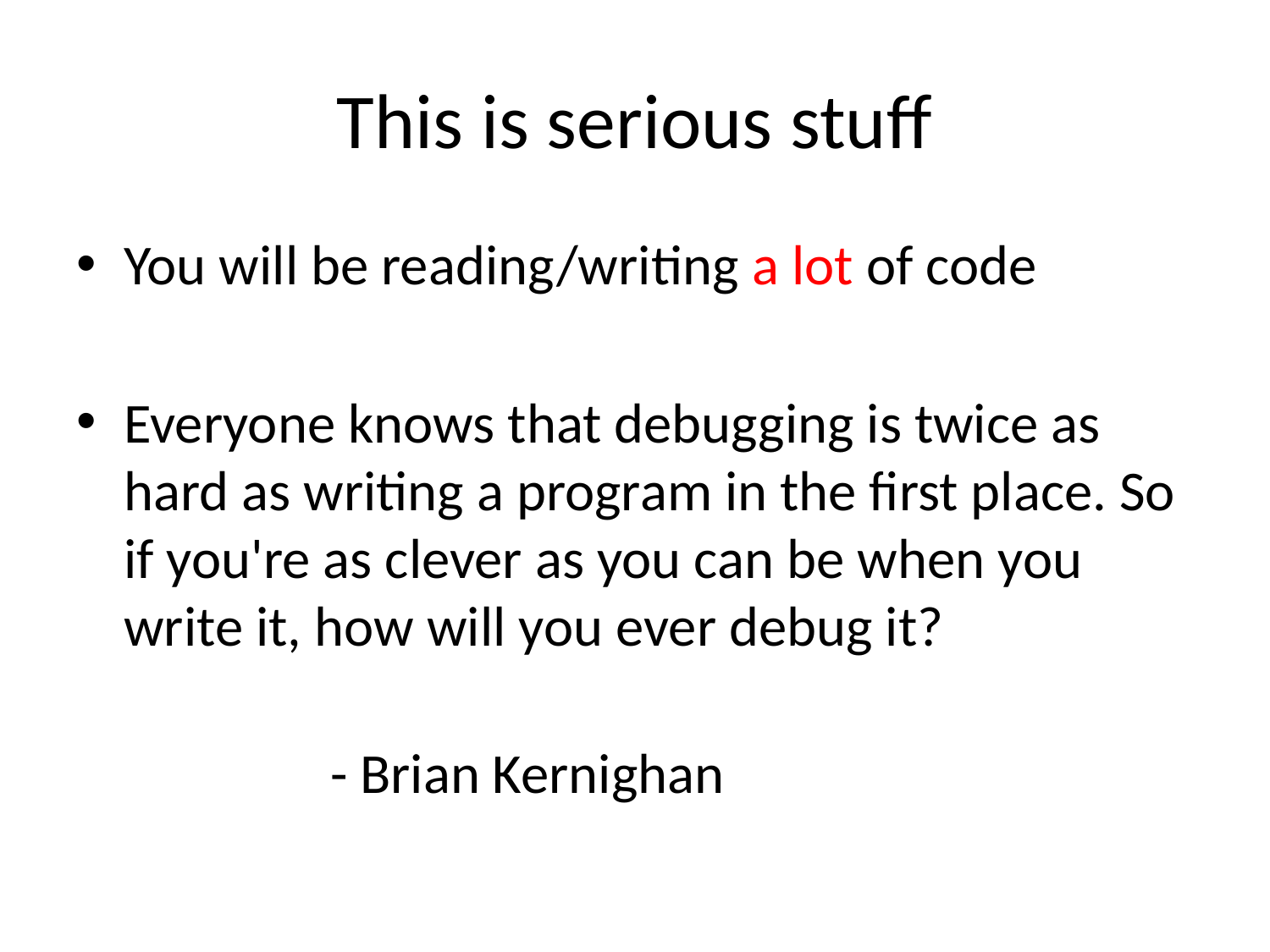

# This is serious stuff
You will be reading/writing a lot of code

Everyone knows that debugging is twice as hard as writing a program in the first place. So if you're as clever as you can be when you write it, how will you ever debug it?
										- Brian Kernighan